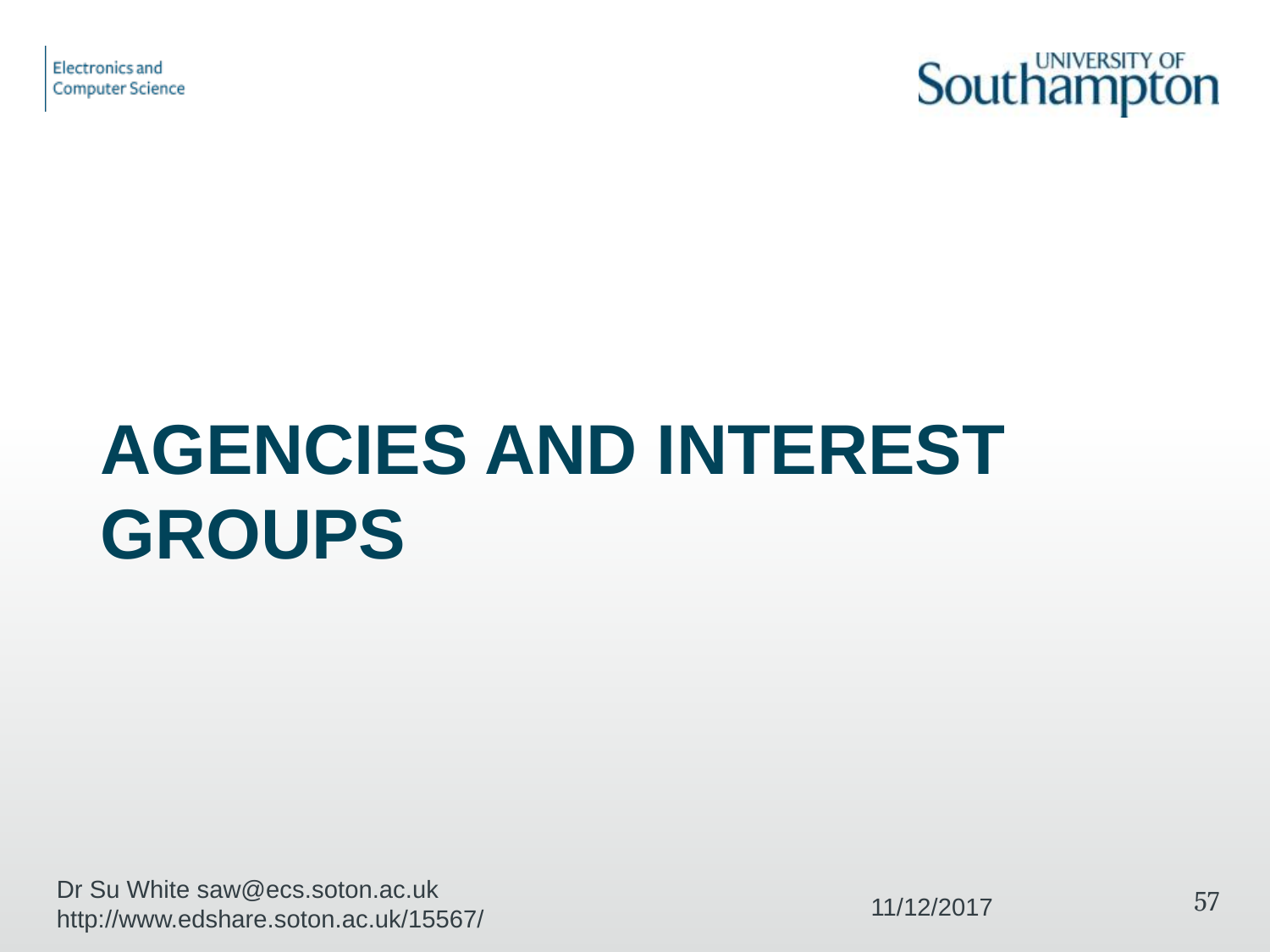

# Agencies and interest groups
Dr Su White saw@ecs.soton.ac.uk     http://www.edshare.soton.ac.uk/15567/
57
11/12/2017